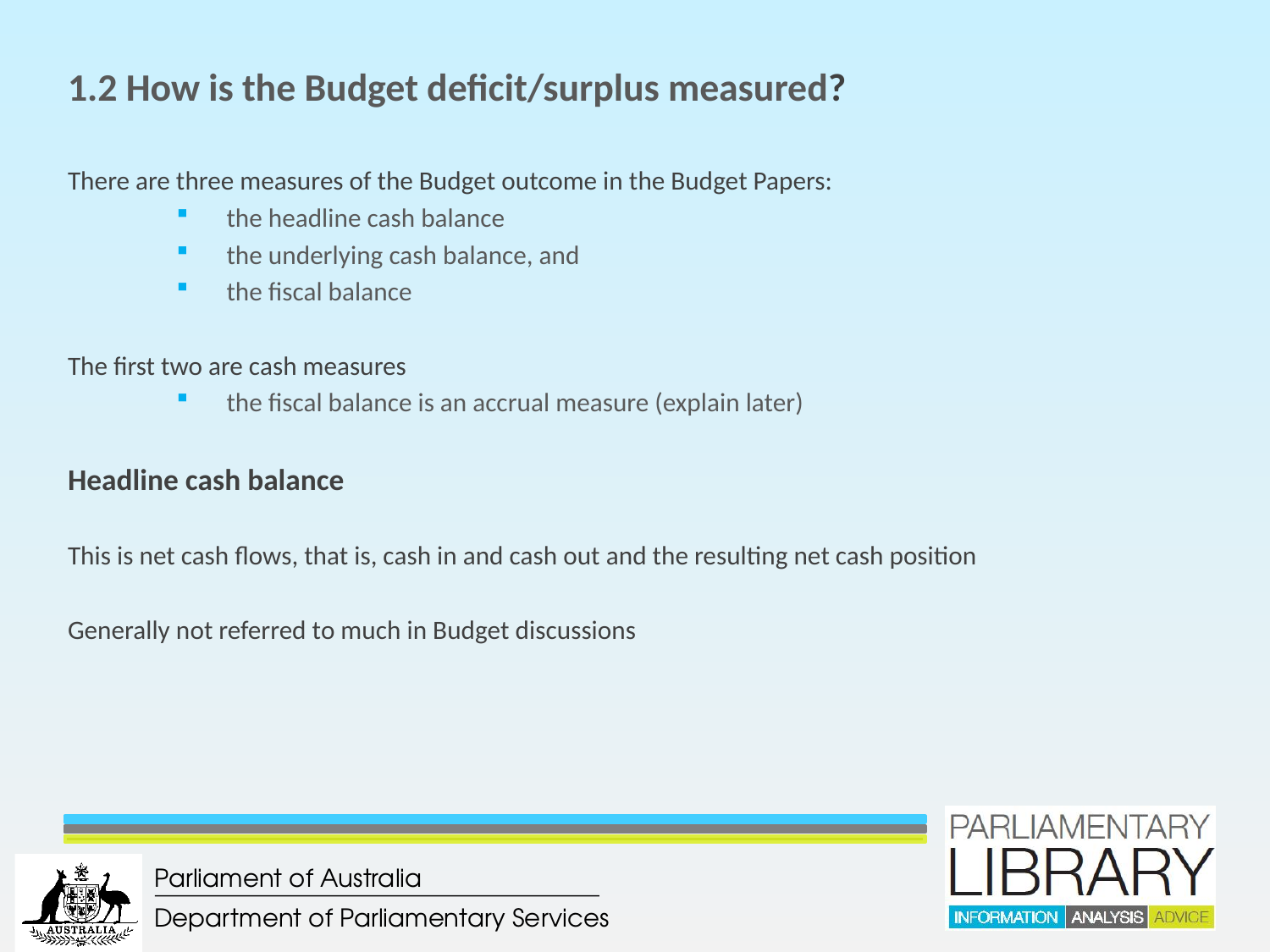

1.2 How is the Budget deficit/surplus measured?

There are three measures of the Budget outcome in the Budget Papers:
the headline cash balance
the underlying cash balance, and
the fiscal balance

The first two are cash measures
the fiscal balance is an accrual measure (explain later)

Headline cash balance

This is net cash flows, that is, cash in and cash out and the resulting net cash position

Generally not referred to much in Budget discussions